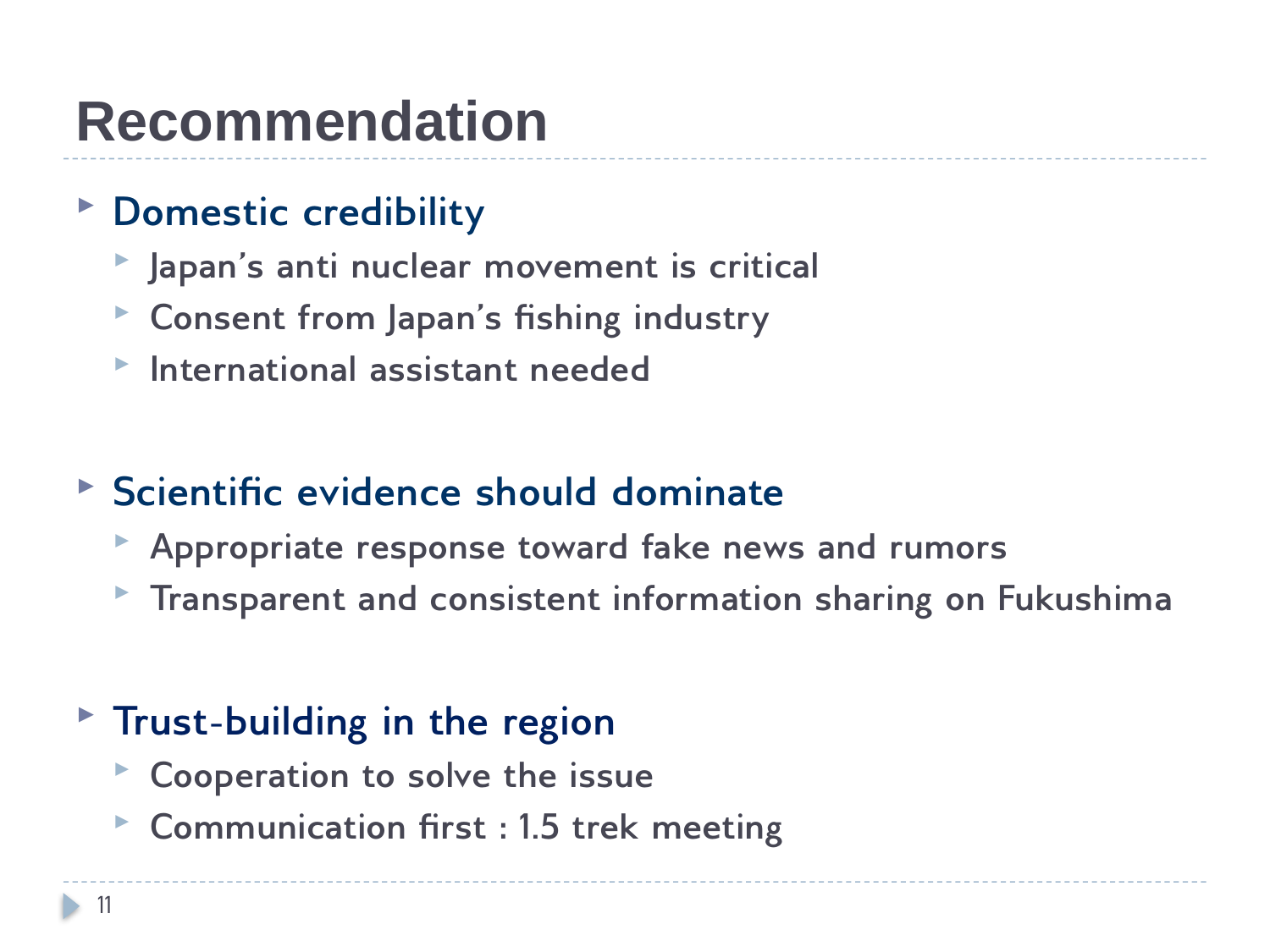

# Recommendation
Domestic credibility
Japan’s anti nuclear movement is critical
Consent from Japan’s fishing industry
International assistant needed

Scientific evidence should dominate
Appropriate response toward fake news and rumors
Transparent and consistent information sharing on Fukushima

Trust-building in the region
Cooperation to solve the issue
Communication first : 1.5 trek meeting

11